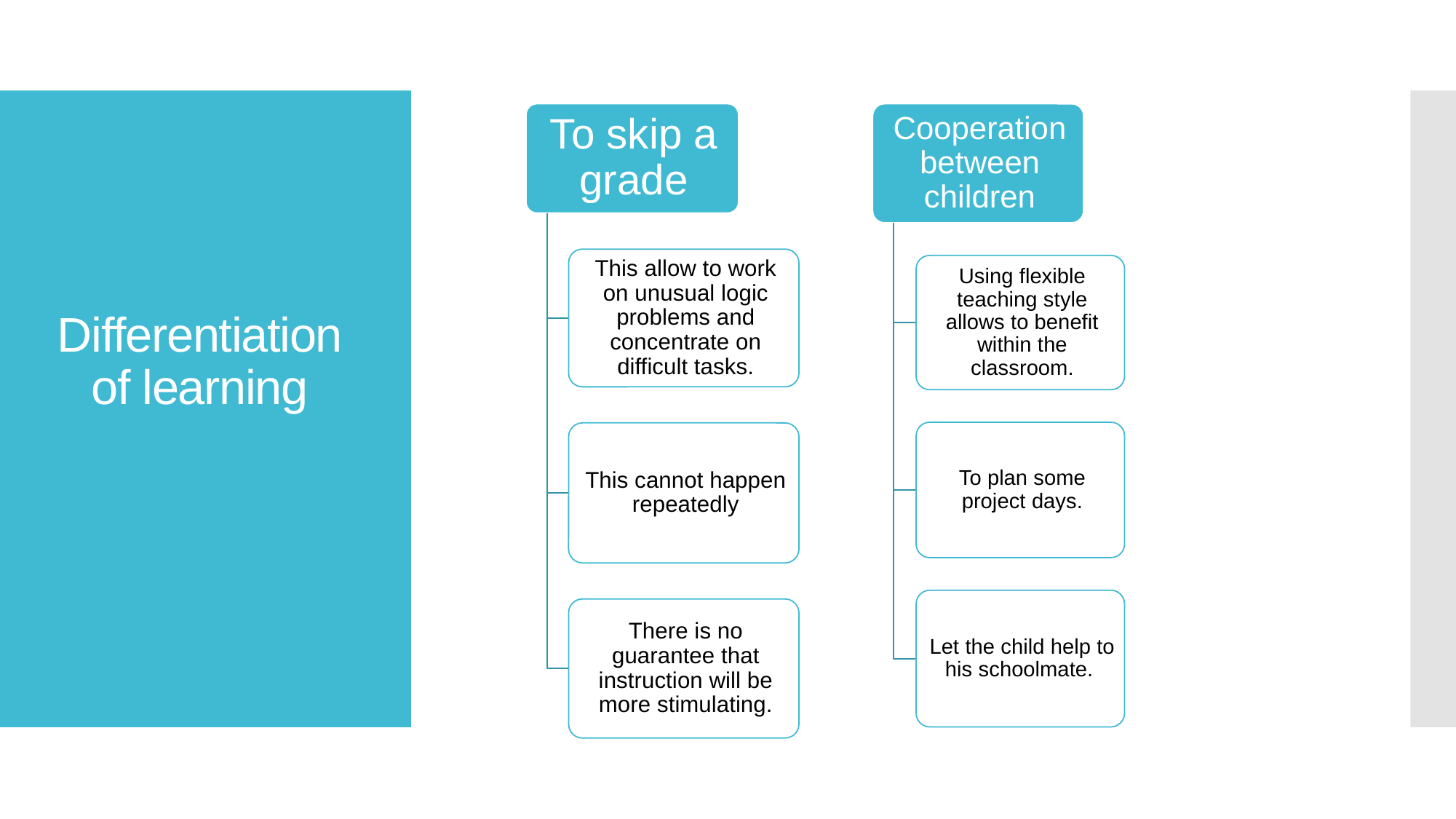

To skip a grade
This allow to work on unusual logic problems and concentrate on difficult tasks.
This cannot happen repeatedly
There is no guarantee that instruction will be more stimulating.
Cooperation between children
Using flexible teaching style allows to benefit within the classroom.
To plan some project days.
Let the child help to his schoolmate.
# Differentiation of learning